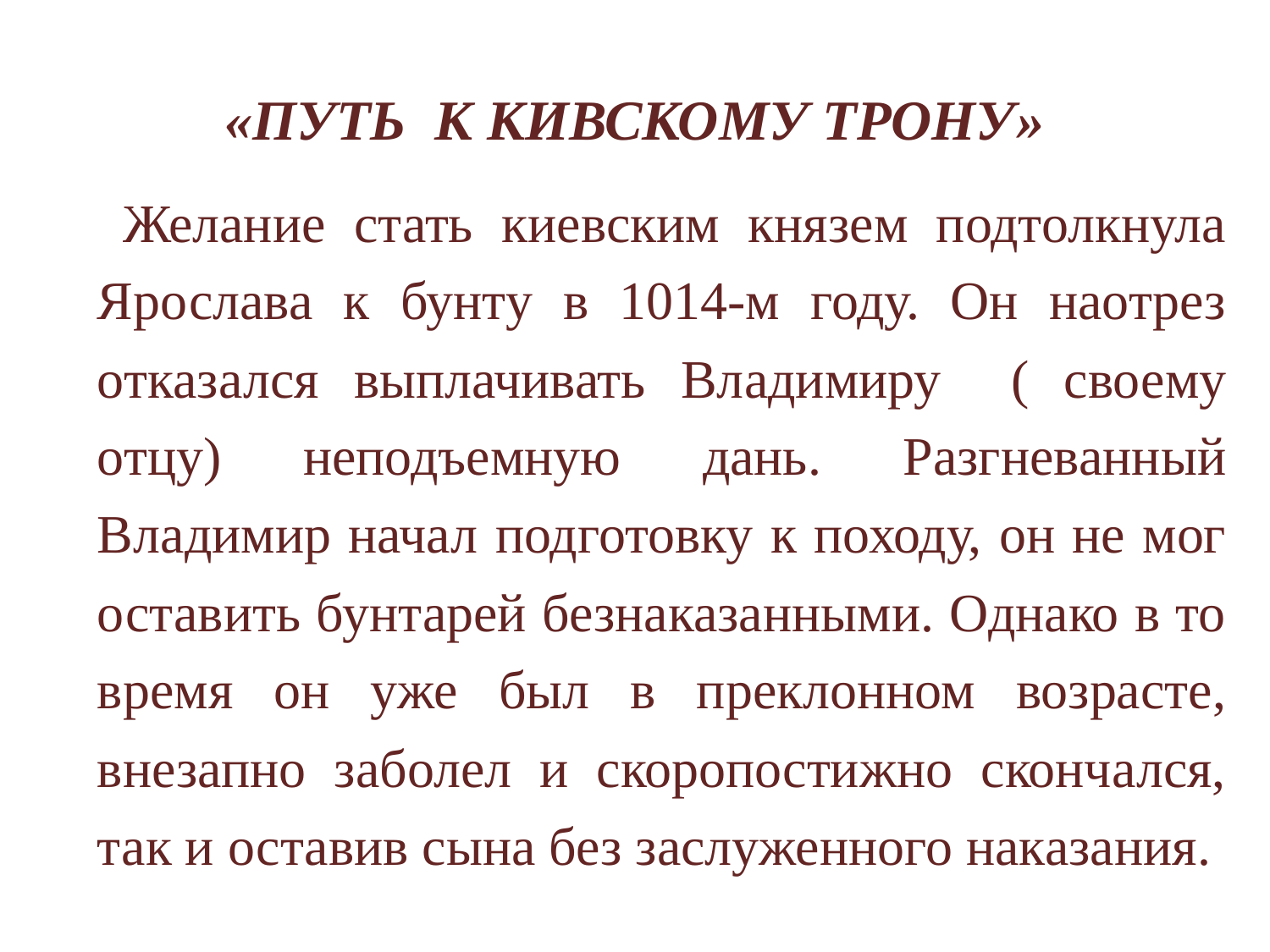

# «ПУТЬ  К КИВСКОМУ ТРОНУ»
 Желание стать киевским князем подтолкнула Ярослава к бунту в 1014-м году. Он наотрез отказался выплачивать Владимиру  ( своему отцу) неподъемную дань. Разгневанный Владимир начал подготовку к походу, он не мог оставить бунтарей безнаказанными. Однако в то время он уже был в преклонном возрасте, внезапно заболел и скоропостижно скончался, так и оставив сына без заслуженного наказания.